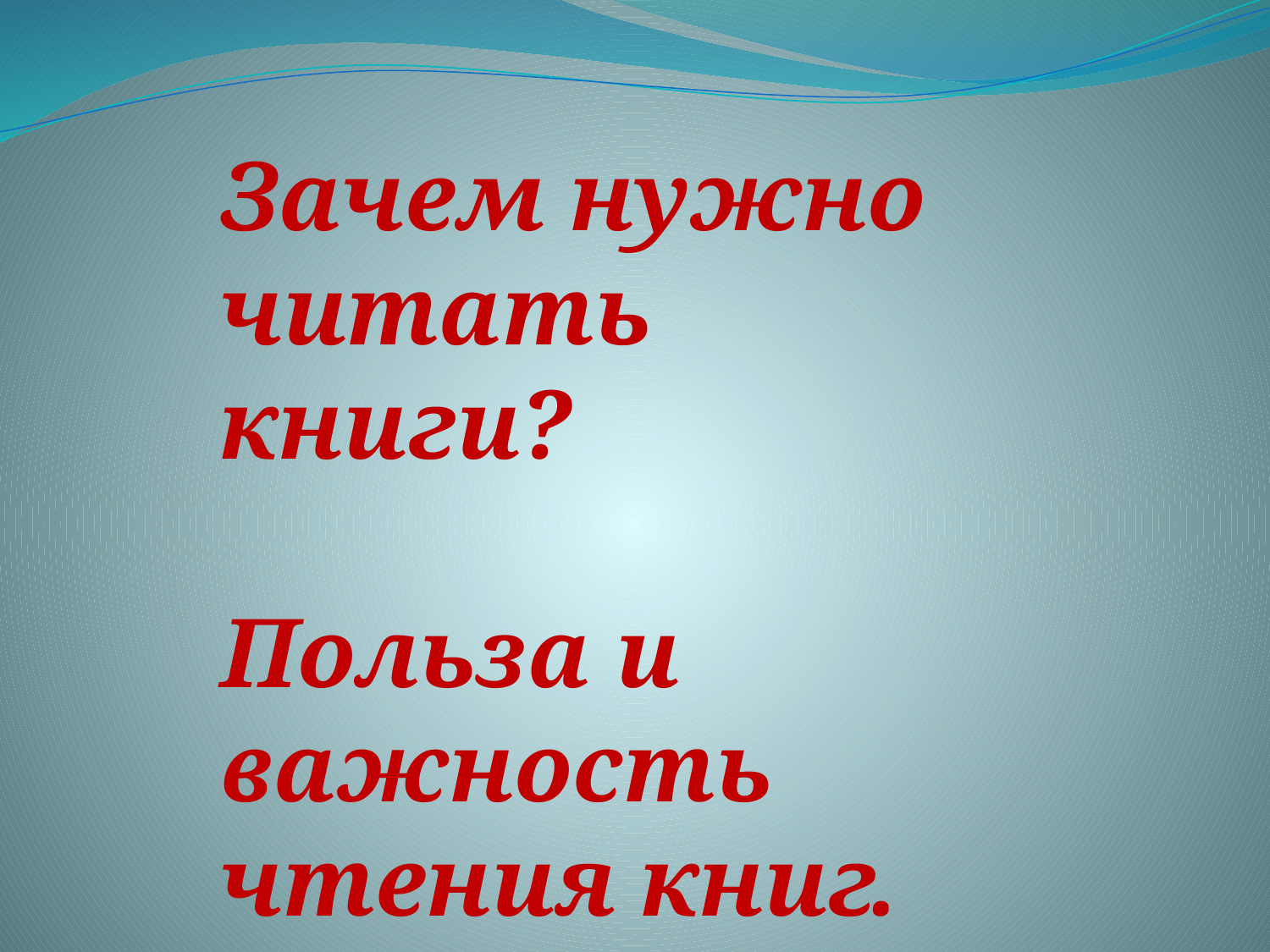

Зачем нужно читать книги?

Польза и важность чтения книг.